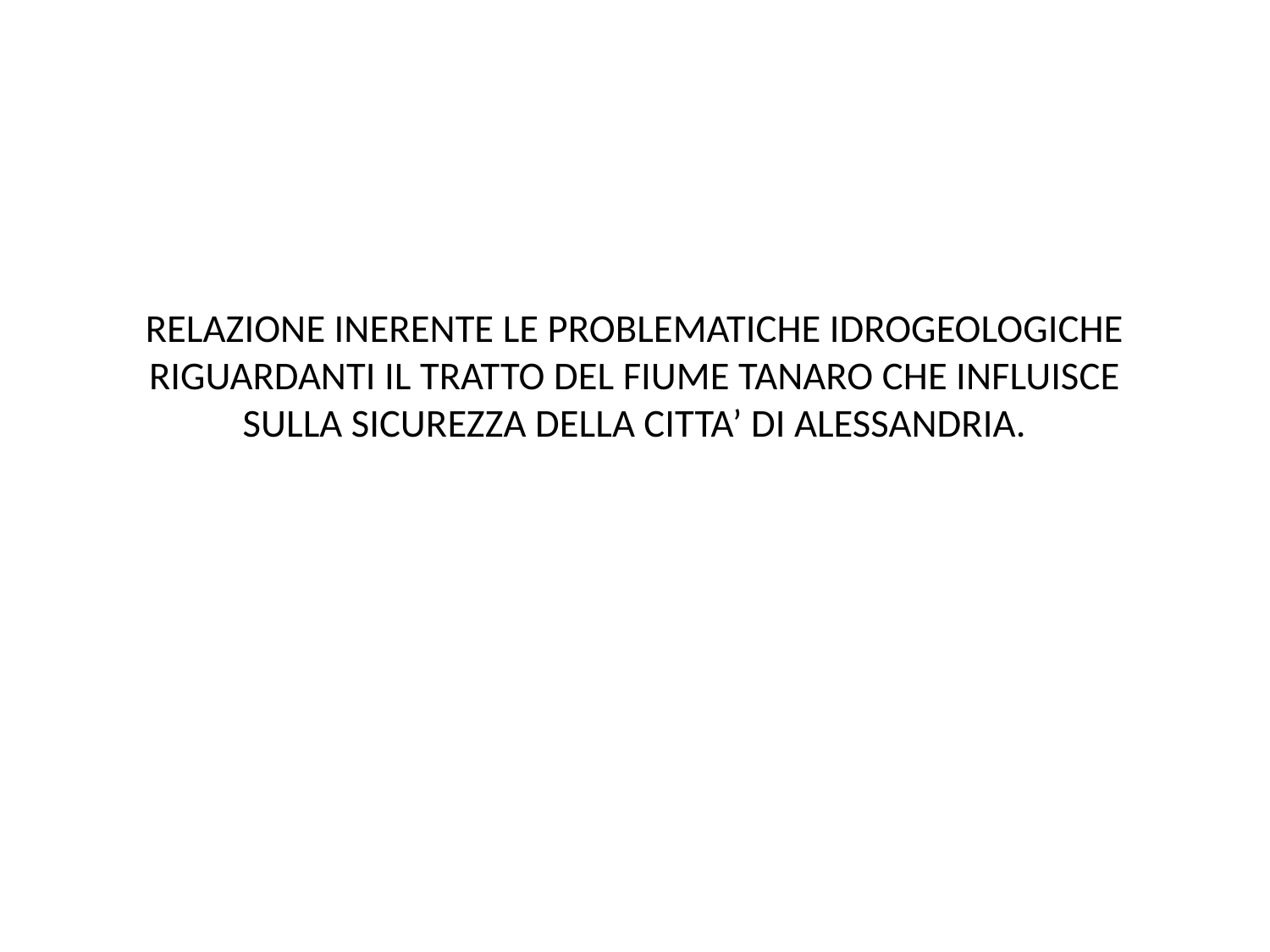

# RELAZIONE INERENTE LE PROBLEMATICHE IDROGEOLOGICHE RIGUARDANTI IL TRATTO DEL FIUME TANARO CHE INFLUISCE SULLA SICUREZZA DELLA CITTA’ DI ALESSANDRIA.